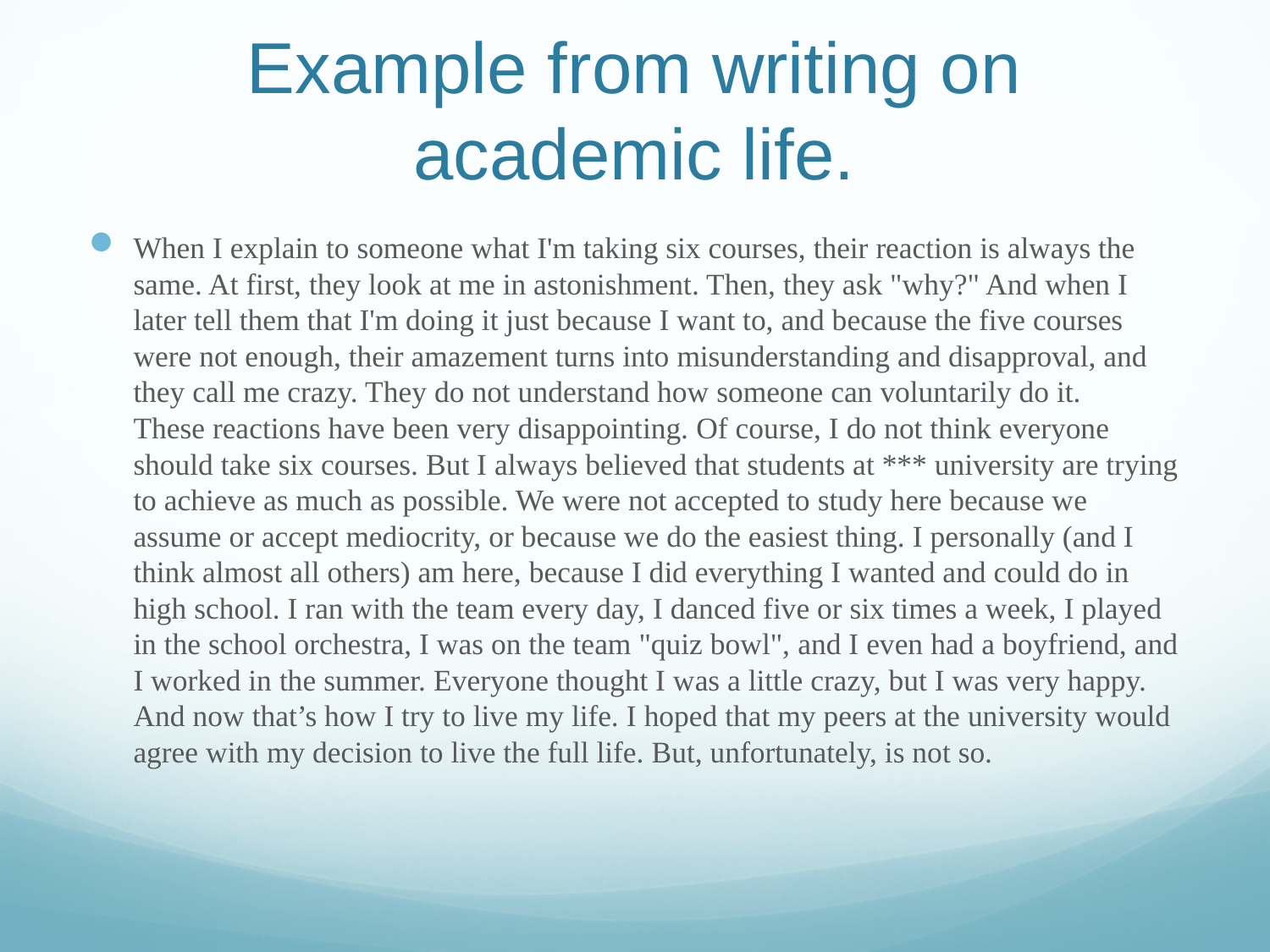

# Example from writing on academic life.
When I explain to someone what I'm taking six courses, their reaction is always the same. At first, they look at me in astonishment. Then, they ask "why?" And when I later tell them that I'm doing it just because I want to, and because the five courses were not enough, their amazement turns into misunderstanding and disapproval, and they call me crazy. They do not understand how someone can voluntarily do it.
These reactions have been very disappointing. Of course, I do not think everyone should take six courses. But I always believed that students at *** university are trying to achieve as much as possible. We were not accepted to study here because we assume or accept mediocrity, or because we do the easiest thing. I personally (and I think almost all others) am here, because I did everything I wanted and could do in high school. I ran with the team every day, I danced five or six times a week, I played in the school orchestra, I was on the team "quiz bowl", and I even had a boyfriend, and I worked in the summer. Everyone thought I was a little crazy, but I was very happy. And now that’s how I try to live my life. I hoped that my peers at the university would agree with my decision to live the full life. But, unfortunately, is not so.